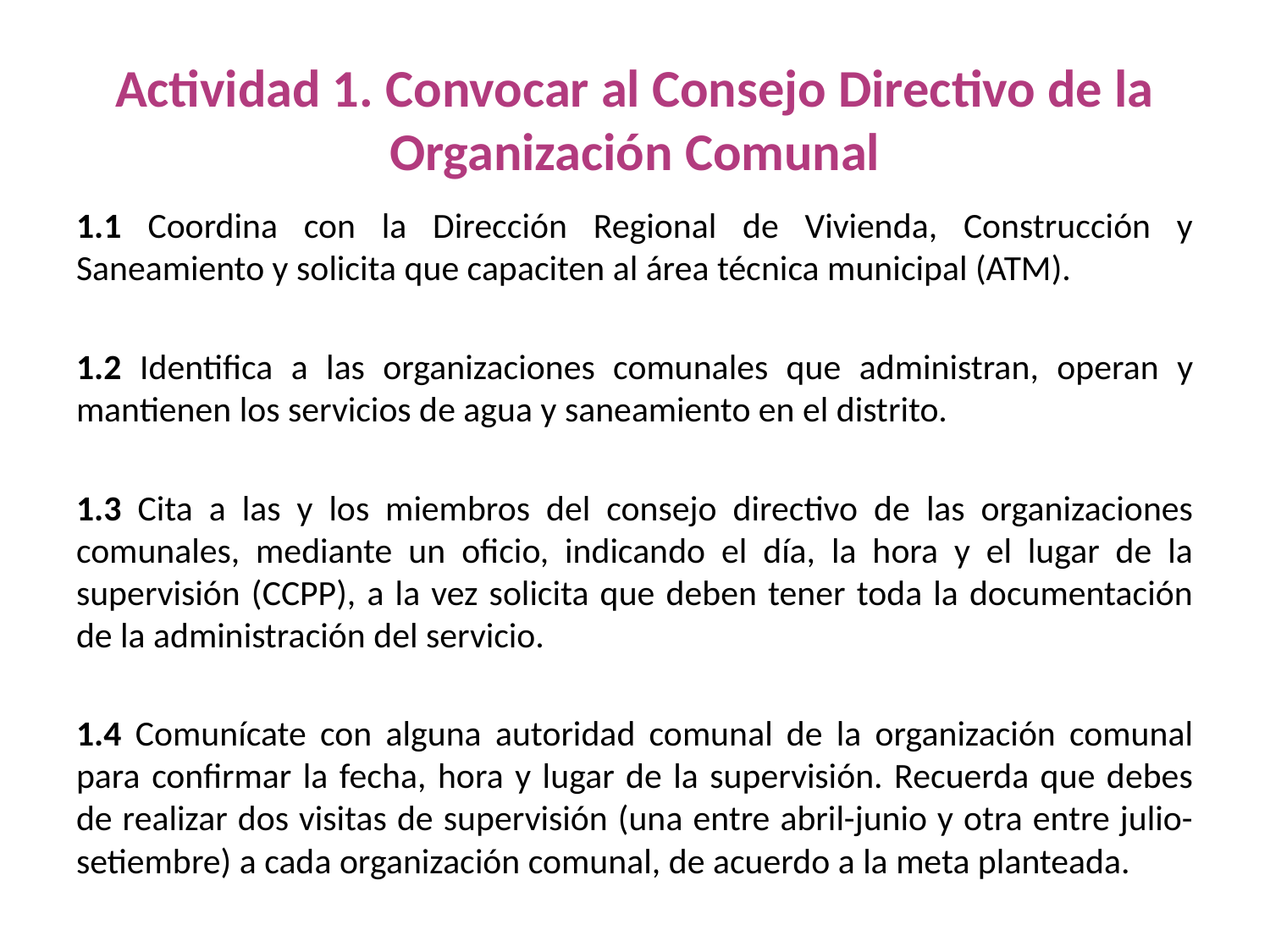

# Actividad 1. Convocar al Consejo Directivo de la Organización Comunal
1.1 Coordina con la Dirección Regional de Vivienda, Construcción y Saneamiento y solicita que capaciten al área técnica municipal (ATM).

1.2 Identifica a las organizaciones comunales que administran, operan y mantienen los servicios de agua y saneamiento en el distrito.

1.3 Cita a las y los miembros del consejo directivo de las organizaciones comunales, mediante un oficio, indicando el día, la hora y el lugar de la supervisión (CCPP), a la vez solicita que deben tener toda la documentación de la administración del servicio.

1.4 Comunícate con alguna autoridad comunal de la organización comunal para confirmar la fecha, hora y lugar de la supervisión. Recuerda que debes de realizar dos visitas de supervisión (una entre abril-junio y otra entre julio-setiembre) a cada organización comunal, de acuerdo a la meta planteada.